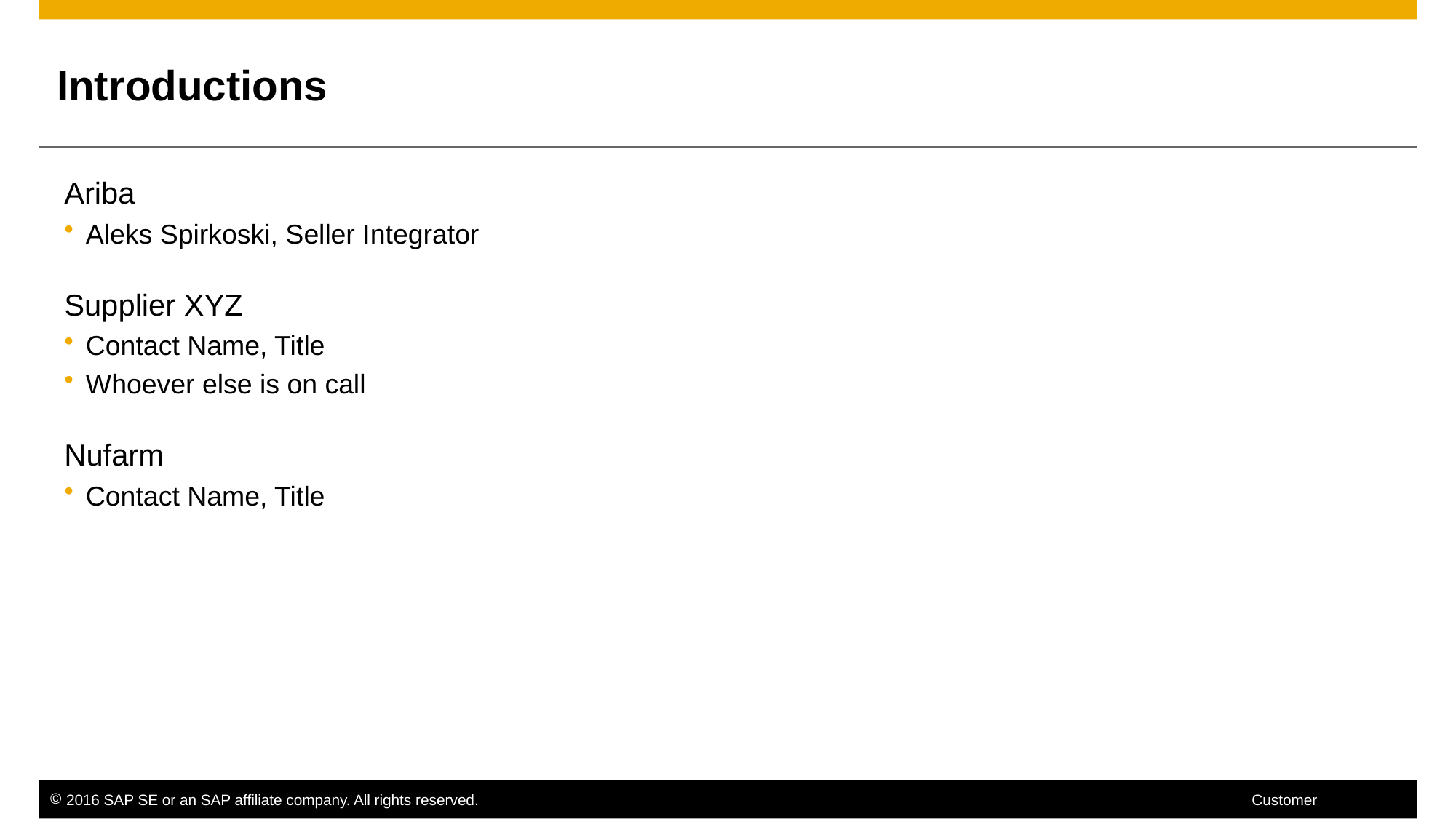

# Introductions
Ariba
Aleks Spirkoski, Seller Integrator
Supplier XYZ
Contact Name, Title
Whoever else is on call
Nufarm
Contact Name, Title